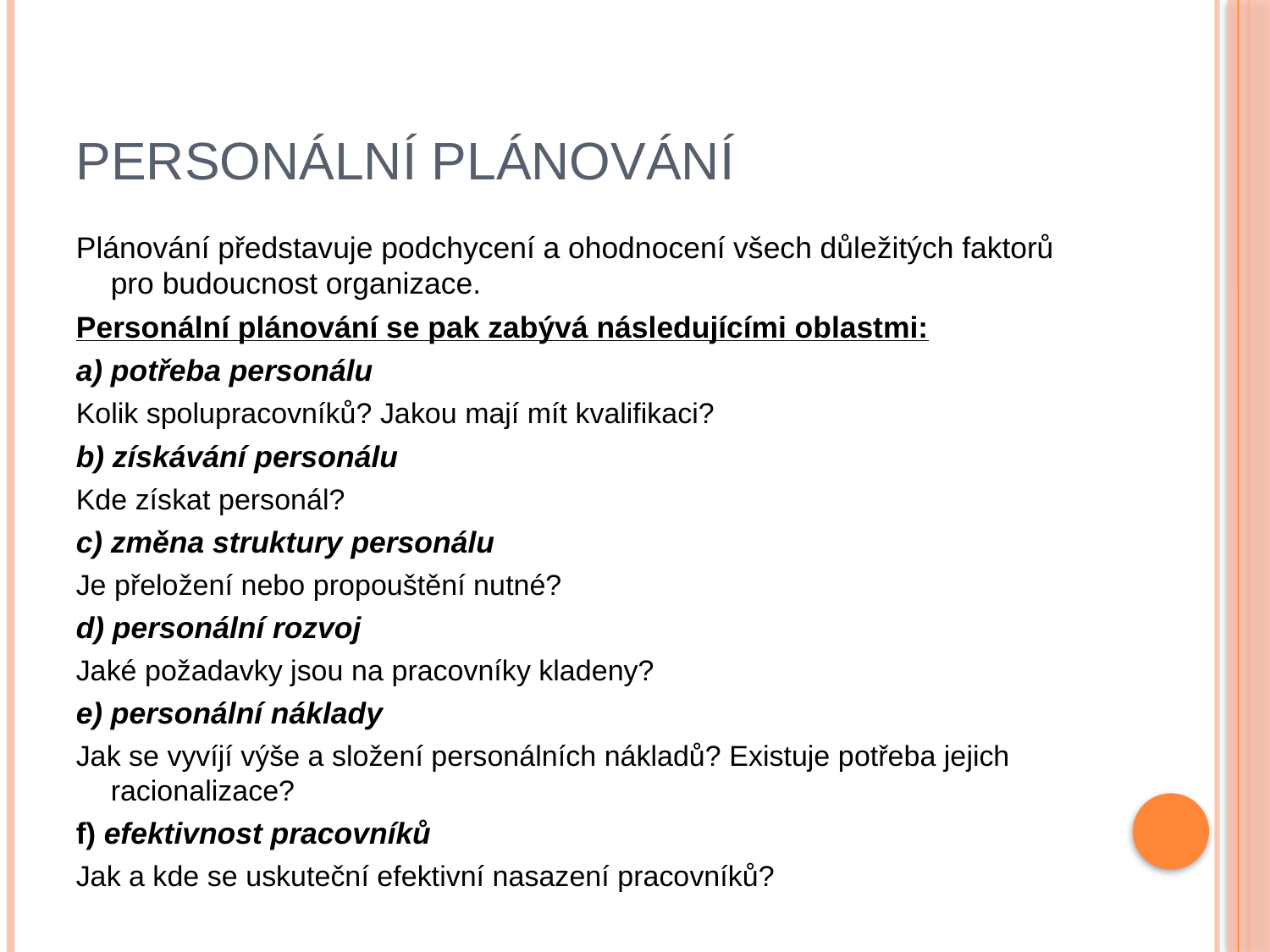

# Personální plánování
Plánování představuje podchycení a ohodnocení všech důležitých faktorů pro budoucnost organizace.
Personální plánování se pak zabývá následujícími oblastmi:
a) potřeba personálu
Kolik spolupracovníků? Jakou mají mít kvalifikaci?
b) získávání personálu
Kde získat personál?
c) změna struktury personálu
Je přeložení nebo propouštění nutné?
d) personální rozvoj
Jaké požadavky jsou na pracovníky kladeny?
e) personální náklady
Jak se vyvíjí výše a složení personálních nákladů? Existuje potřeba jejich racionalizace?
f) efektivnost pracovníků
Jak a kde se uskuteční efektivní nasazení pracovníků?